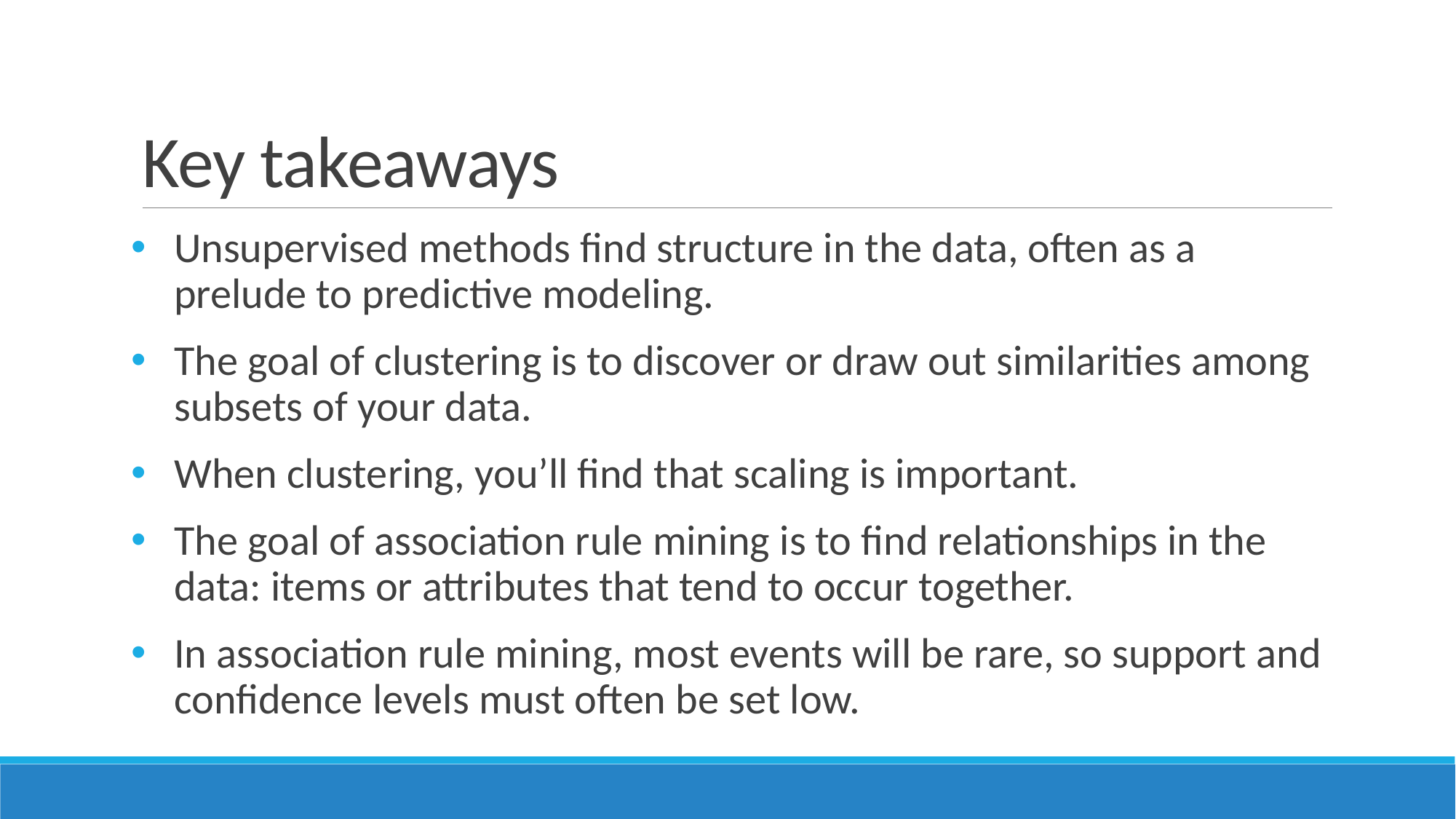

# Key takeaways
Unsupervised methods find structure in the data, often as a prelude to predictive modeling.
The goal of clustering is to discover or draw out similarities among subsets of your data.
When clustering, you’ll find that scaling is important.
The goal of association rule mining is to find relationships in the data: items or attributes that tend to occur together.
In association rule mining, most events will be rare, so support and confidence levels must often be set low.